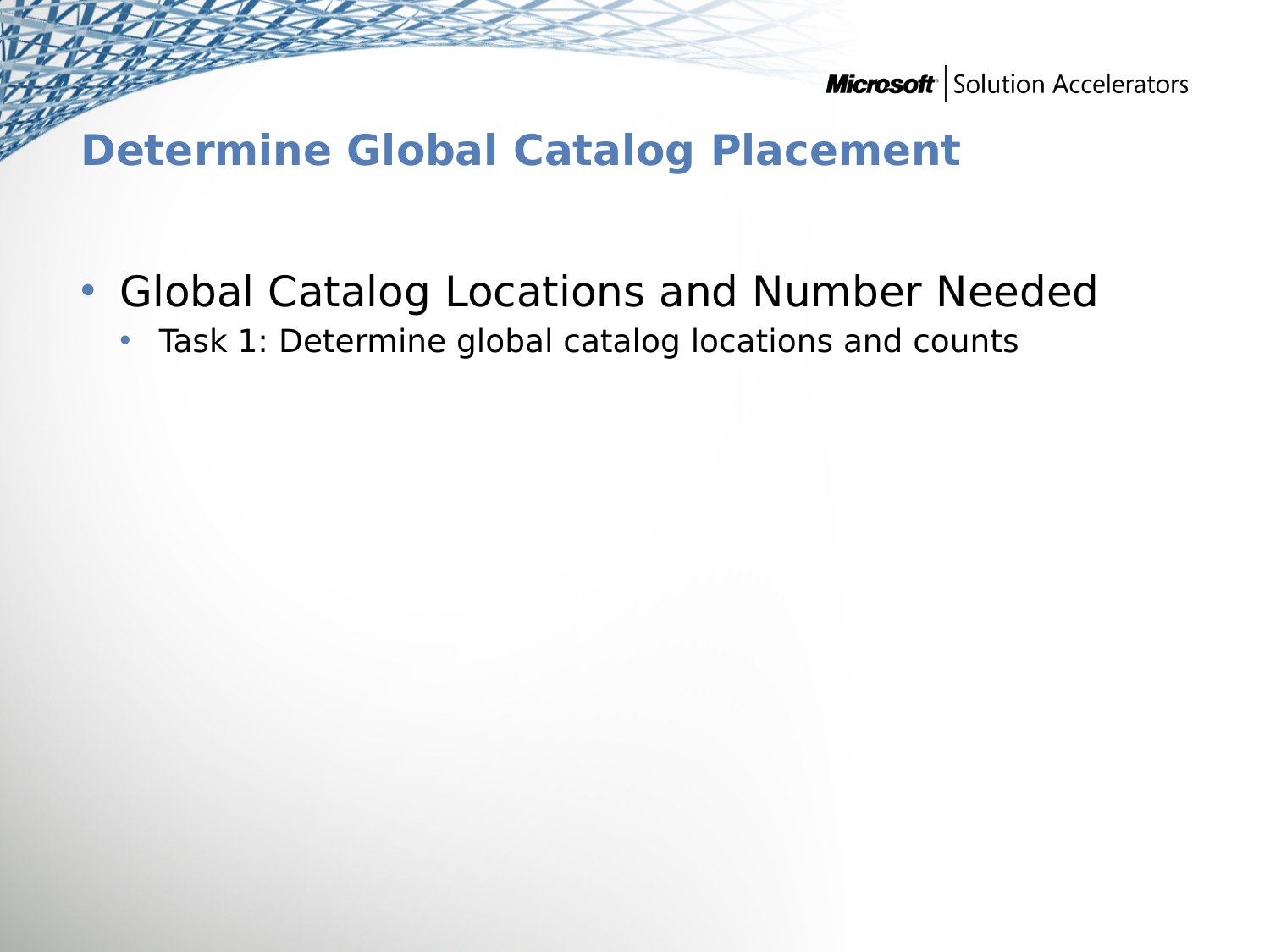

# Determine Global Catalog Placement
Global Catalog Locations and Number Needed
Task 1: Determine global catalog locations and counts